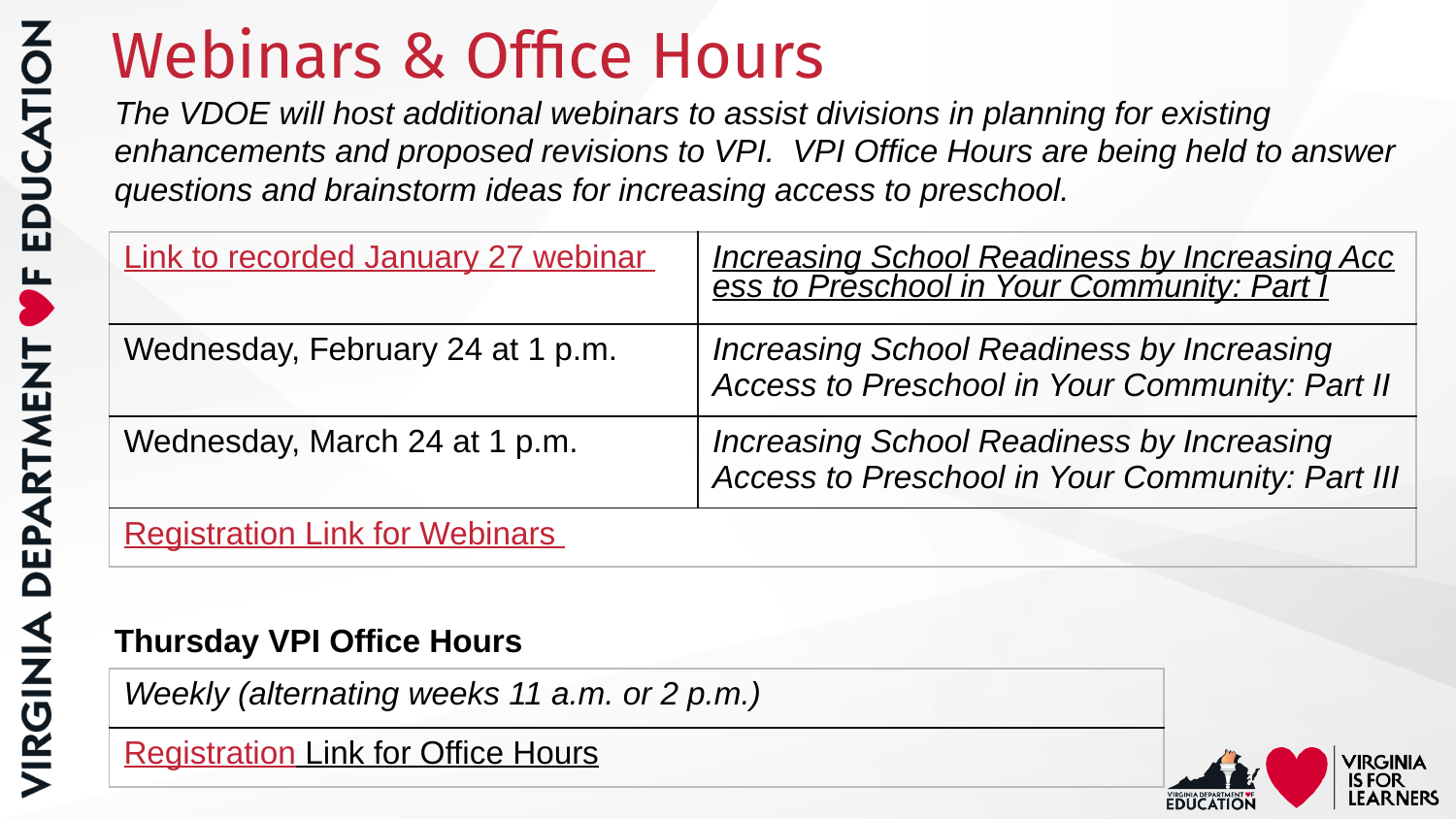

# Webinars & Office Hours
The VDOE will host additional webinars to assist divisions in planning for existing enhancements and proposed revisions to VPI.  VPI Office Hours are being held to answer questions and brainstorm ideas for increasing access to preschool.
| Link to recorded January 27 webinar | Increasing School Readiness by Increasing Access to Preschool in Your Community: Part I |
| --- | --- |
| Wednesday, February 24 at 1 p.m. | Increasing School Readiness by Increasing Access to Preschool in Your Community: Part II |
| Wednesday, March 24 at 1 p.m. | Increasing School Readiness by Increasing Access to Preschool in Your Community: Part III |
| Registration Link for Webinars |  |
Thursday VPI Office Hours
| Weekly (alternating weeks 11 a.m. or 2 p.m.) |
| --- |
| Registration Link for Office Hours |